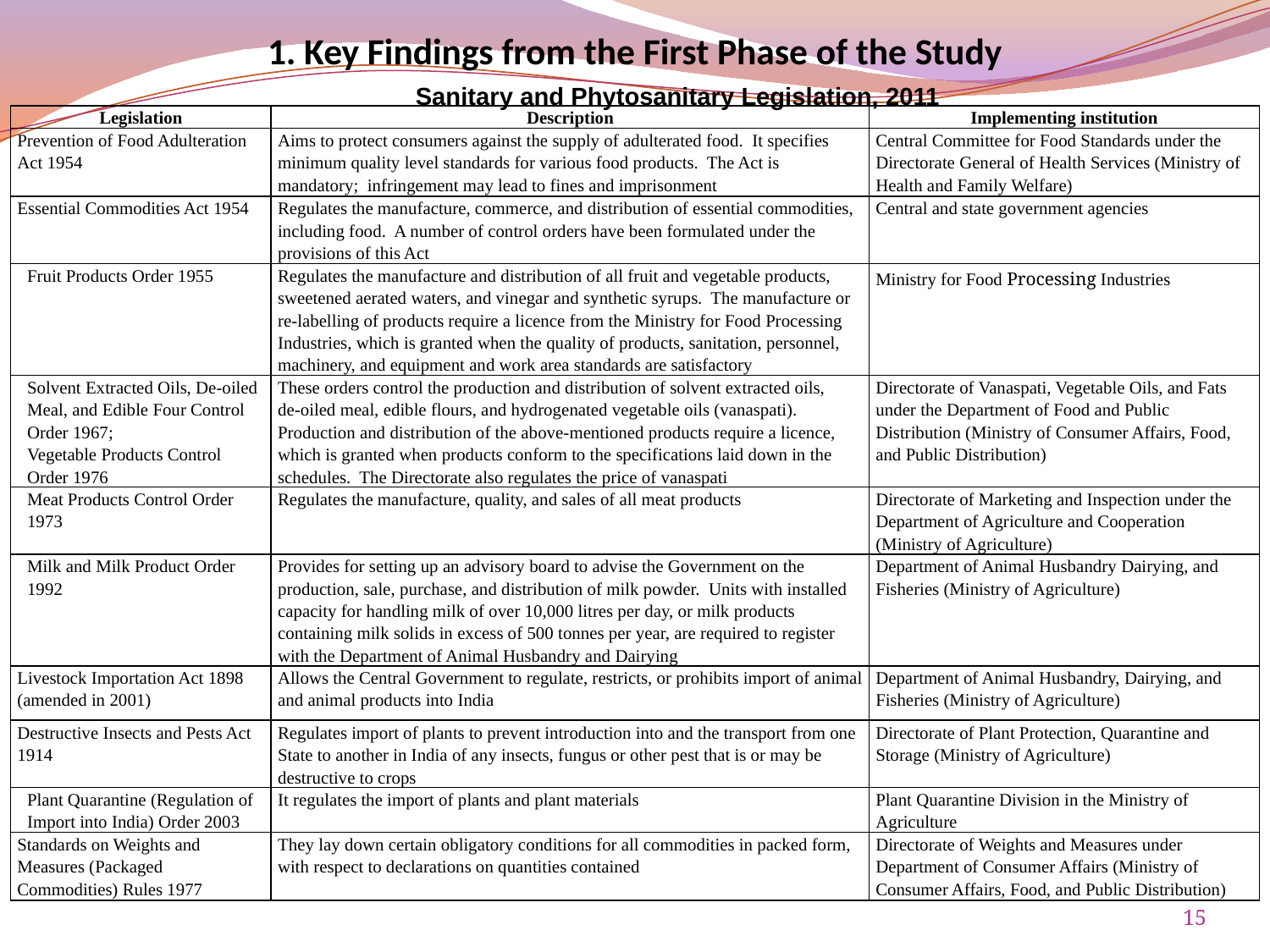

# 1. Key Findings from the First Phase of the Study
Sanitary and Phytosanitary Legislation, 2011
| Legislation | Description | Implementing institution |
| --- | --- | --- |
| Prevention of Food Adulteration Act 1954 | Aims to protect consumers against the supply of adulterated food. It specifies minimum quality level standards for various food products. The Act is mandatory; infringement may lead to fines and imprisonment | Central Committee for Food Standards under the Directorate General of Health Services (Ministry of Health and Family Welfare) |
| Essential Commodities Act 1954 | Regulates the manufacture, commerce, and distribution of essential commodities, including food. A number of control orders have been formulated under the provisions of this Act | Central and state government agencies |
| Fruit Products Order 1955 | Regulates the manufacture and distribution of all fruit and vegetable products, sweetened aerated waters, and vinegar and synthetic syrups. The manufacture or re‑labelling of products require a licence from the Ministry for Food Processing Industries, which is granted when the quality of products, sanitation, personnel, machinery, and equipment and work area standards are satisfactory | Ministry for Food Processing Industries |
| Solvent Extracted Oils, De‑oiled Meal, and Edible Four Control Order 1967; Vegetable Products Control Order 1976 | These orders control the production and distribution of solvent extracted oils, de‑oiled meal, edible flours, and hydrogenated vegetable oils (vanaspati). Production and distribution of the above‑mentioned products require a licence, which is granted when products conform to the specifications laid down in the schedules. The Directorate also regulates the price of vanaspati | Directorate of Vanaspati, Vegetable Oils, and Fats under the Department of Food and Public Distribution (Ministry of Consumer Affairs, Food, and Public Distribution) |
| Meat Products Control Order 1973 | Regulates the manufacture, quality, and sales of all meat products | Directorate of Marketing and Inspection under the Department of Agriculture and Cooperation (Ministry of Agriculture) |
| Milk and Milk Product Order 1992 | Provides for setting up an advisory board to advise the Government on the production, sale, purchase, and distribution of milk powder. Units with installed capacity for handling milk of over 10,000 litres per day, or milk products containing milk solids in excess of 500 tonnes per year, are required to register with the Department of Animal Husbandry and Dairying | Department of Animal Husbandry Dairying, and Fisheries (Ministry of Agriculture) |
| Livestock Importation Act 1898 (amended in 2001) | Allows the Central Government to regulate, restricts, or prohibits import of animal and animal products into India | Department of Animal Husbandry, Dairying, and Fisheries (Ministry of Agriculture) |
| Destructive Insects and Pests Act 1914 | Regulates import of plants to prevent introduction into and the transport from one State to another in India of any insects, fungus or other pest that is or may be destructive to crops | Directorate of Plant Protection, Quarantine and Storage (Ministry of Agriculture) |
| Plant Quarantine (Regulation of Import into India) Order 2003 | It regulates the import of plants and plant materials | Plant Quarantine Division in the Ministry of Agriculture |
| Standards on Weights and Measures (Packaged Commodities) Rules 1977 | They lay down certain obligatory conditions for all commodities in packed form, with respect to declarations on quantities contained | Directorate of Weights and Measures under Department of Consumer Affairs (Ministry of Consumer Affairs, Food, and Public Distribution) |
15